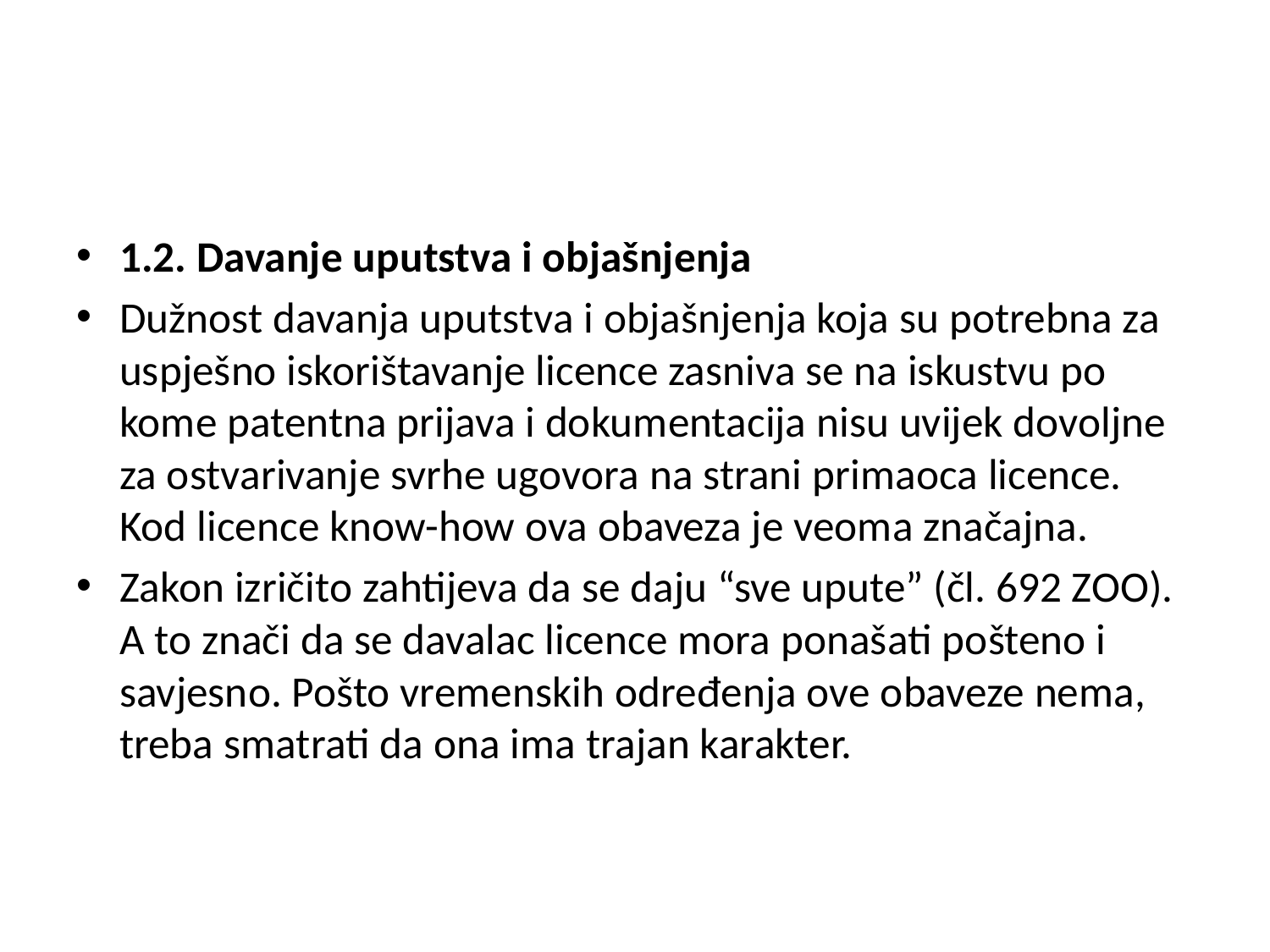

#
1.2. Davanje uputstva i objašnjenja
Dužnost davanja uputstva i objašnjenja koja su potrebna za uspješno iskorištavanje licence zasniva se na iskustvu po kome patentna prijava i dokumentacija nisu uvijek dovoljne za ostvarivanje svrhe ugovora na strani primaoca licence. Kod licence know-how ova obaveza je veoma značajna.
Zakon izričito zahtijeva da se daju “sve upute” (čl. 692 ZOO). A to znači da se davalac licence mora ponašati pošteno i savjesno. Pošto vremenskih određenja ove obaveze nema, treba smatrati da ona ima trajan karakter.